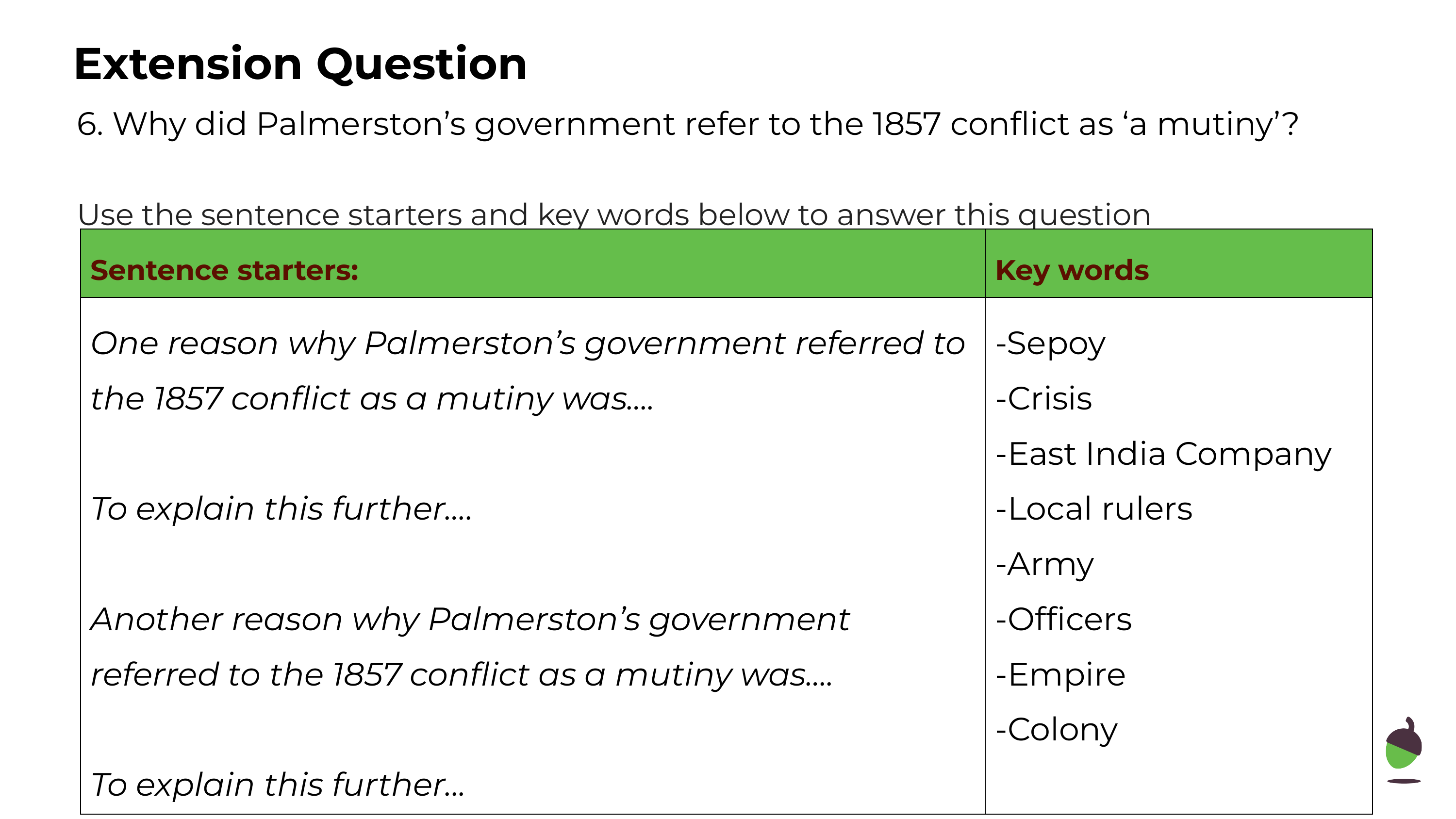

# Extension Question
6. Why did Palmerston’s government refer to the 1857 conflict as ‘a mutiny’?

Use the sentence starters and key words below to answer this question
| Sentence starters: | Key words |
| --- | --- |
| One reason why Palmerston’s government referred to the 1857 conflict as a mutiny was…. To explain this further…. Another reason why Palmerston’s government referred to the 1857 conflict as a mutiny was…. To explain this further... | -Sepoy -Crisis -East India Company -Local rulers -Army -Officers -Empire -Colony |